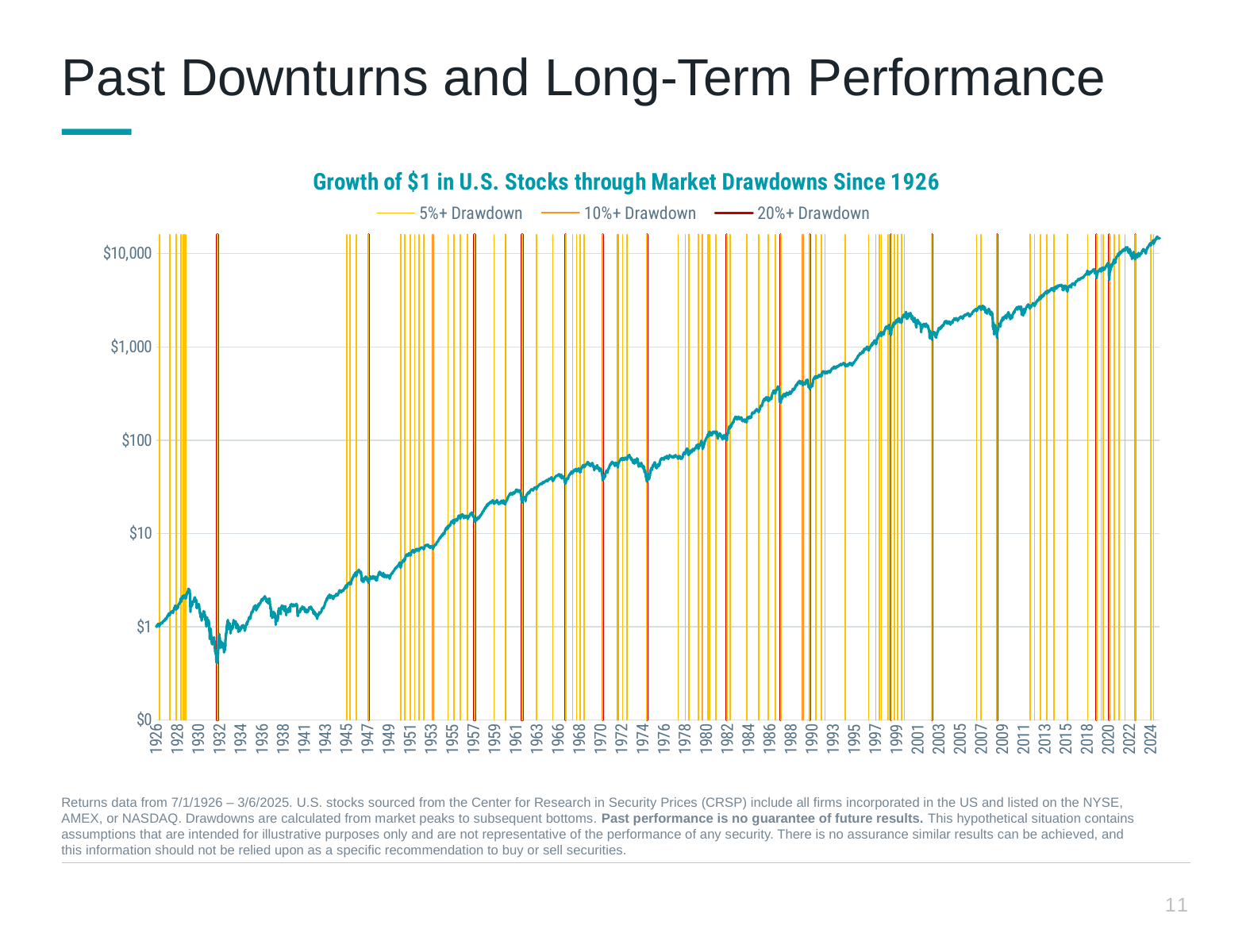

Past Downturns and Long-Term Performance

### Chart: Growth of $1 in U.S. Stocks through Market Drawdowns Since 1926

| Category |  |  |  |  |
|---|---|---|---|---|
Returns data from 7/1/1926 – 3/6/2025. U.S. stocks sourced from the Center for Research in Security Prices (CRSP) include all firms incorporated in the US and listed on the NYSE, AMEX, or NASDAQ. Drawdowns are calculated from market peaks to subsequent bottoms. Past performance is no guarantee of future results. This hypothetical situation contains assumptions that are intended for illustrative purposes only and are not representative of the performance of any security. There is no assurance similar results can be achieved, and this information should not be relied upon as a specific recommendation to buy or sell securities.